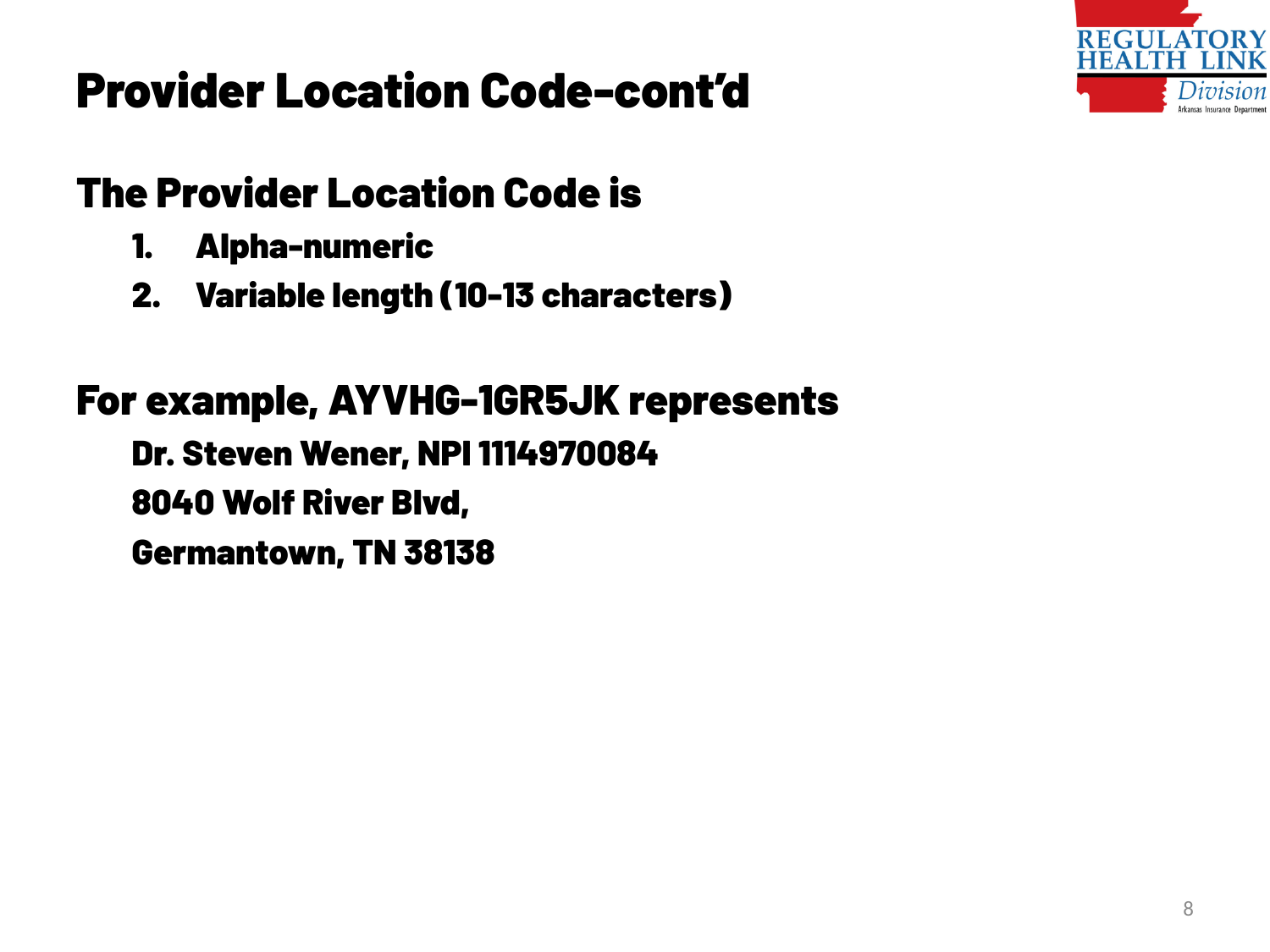

# Provider Location Code-cont’d
The Provider Location Code is
Alpha-numeric
Variable length (10-13 characters)

For example, AYVHG-1GR5JK represents
Dr. Steven Wener, NPI 1114970084
8040 Wolf River Blvd,
Germantown, TN 38138

8